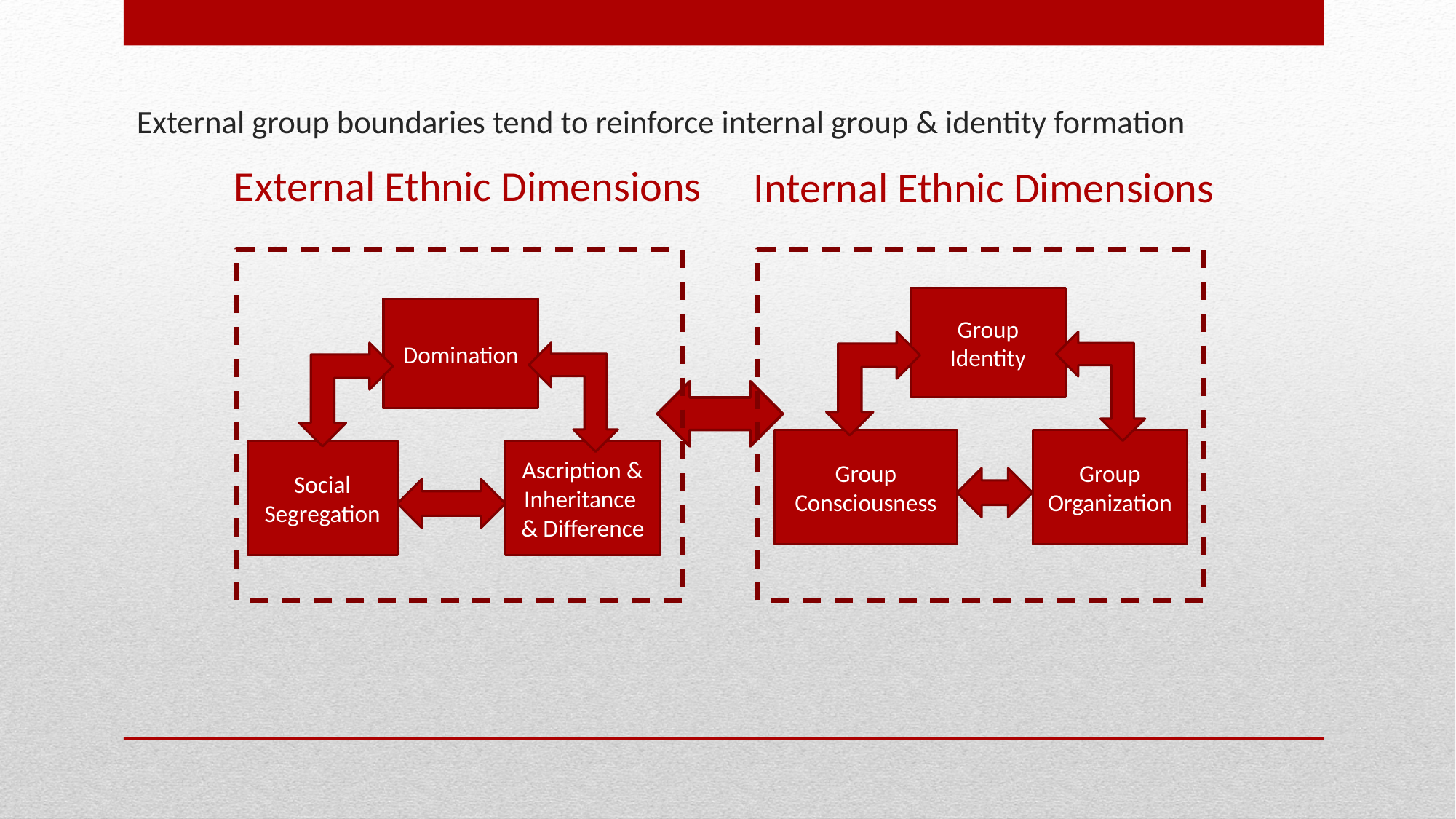

# External group boundaries tend to reinforce internal group & identity formation
External Ethnic Dimensions
Internal Ethnic Dimensions

Domination

Social Segregation
Ascription & Inheritance  & Difference

Group Identity

Group Consciousness
Group Organization